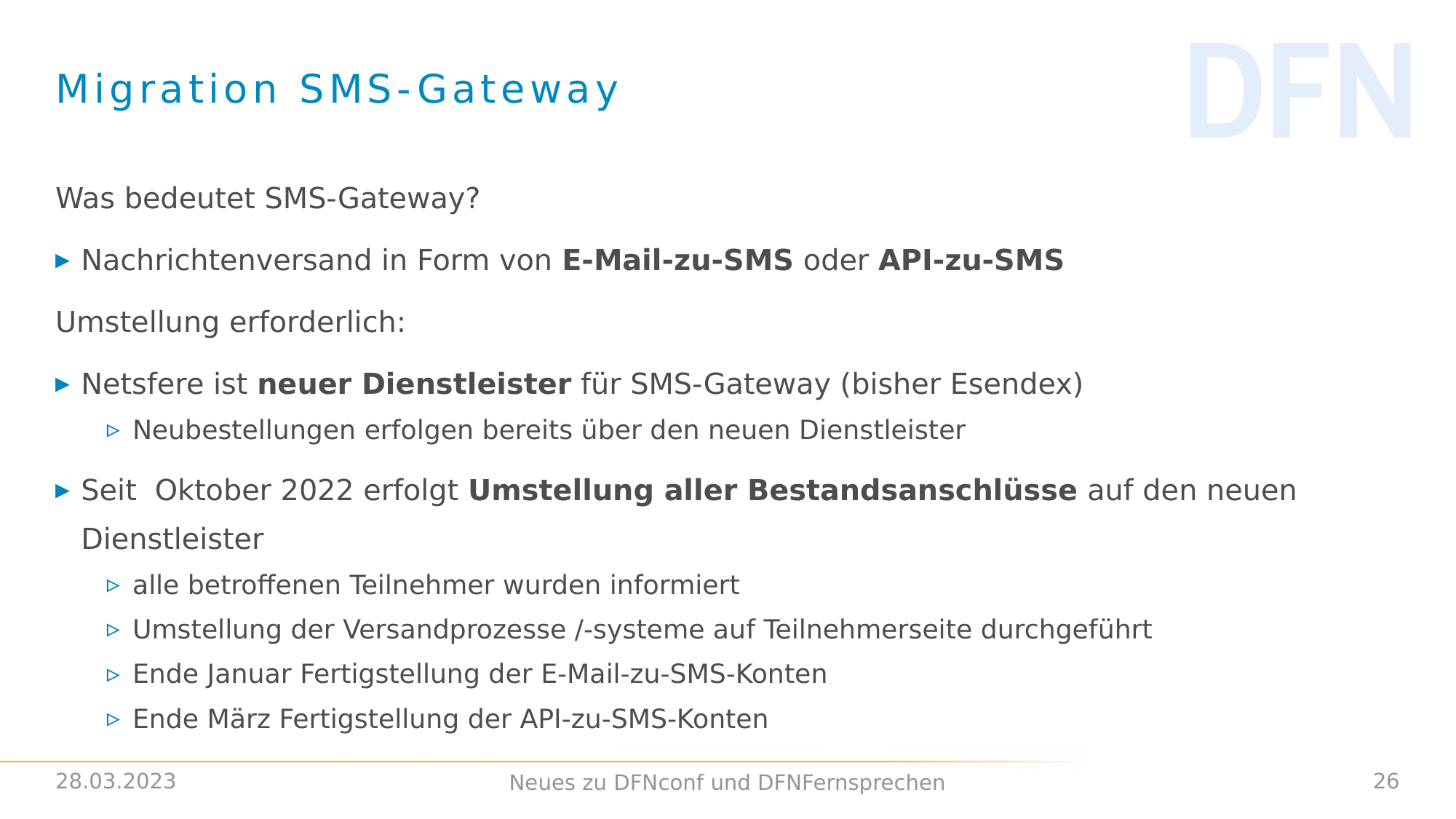

# Migration SMS-Gateway
Was bedeutet SMS-Gateway?
Nachrichtenversand in Form von E-Mail-zu-SMS oder API-zu-SMS
Umstellung erforderlich:
Netsfere ist neuer Dienstleister für SMS-Gateway (bisher Esendex)
Neubestellungen erfolgen bereits über den neuen Dienstleister
Seit  Oktober 2022 erfolgt Umstellung aller Bestandsanschlüsse auf den neuen Dienstleister
alle betroffenen Teilnehmer wurden informiert
Umstellung der Versandprozesse /-systeme auf Teilnehmerseite durchgeführt
Ende Januar Fertigstellung der E-Mail-zu-SMS-Konten
Ende März Fertigstellung der API-zu-SMS-Konten

28.03.2023
26
Neues zu DFNconf und DFNFernsprechen